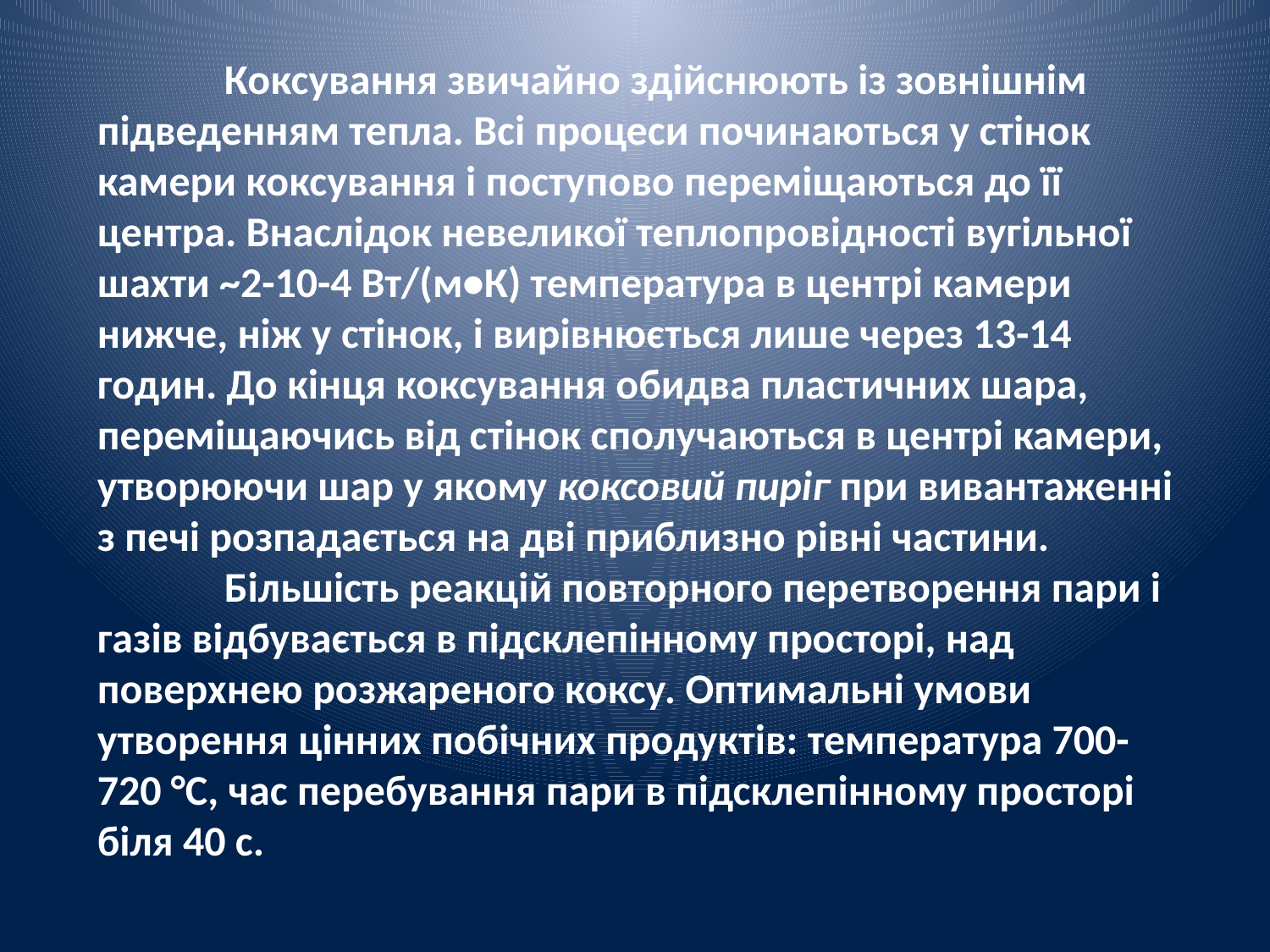

Коксування звичайно здійснюють із зовнішнім підведенням тепла. Всі процеси починаються у стінок камери коксування і поступово переміщаються до її центра. Внаслідок невеликої теплопровідності вугільної шахти ~2-10-4 Вт/(м•К) температура в центрі камери нижче, ніж у стінок, і вирівнюється лише через 13-14 годин. До кінця коксування обидва пластичних шара, переміщаючись від стінок сполучаються в центрі камери, утворюючи шар у якому коксовий пиріг при вивантаженні з печі розпадається на дві приблизно рівні частини.
	Більшість реакцій повторного перетворення пари і газів відбувається в підсклепінному просторі, над поверхнею розжареного коксу. Оптимальні умови утворення цінних побічних продуктів: температура 700-720 °С, час перебування пари в підсклепінному просторі біля 40 с.